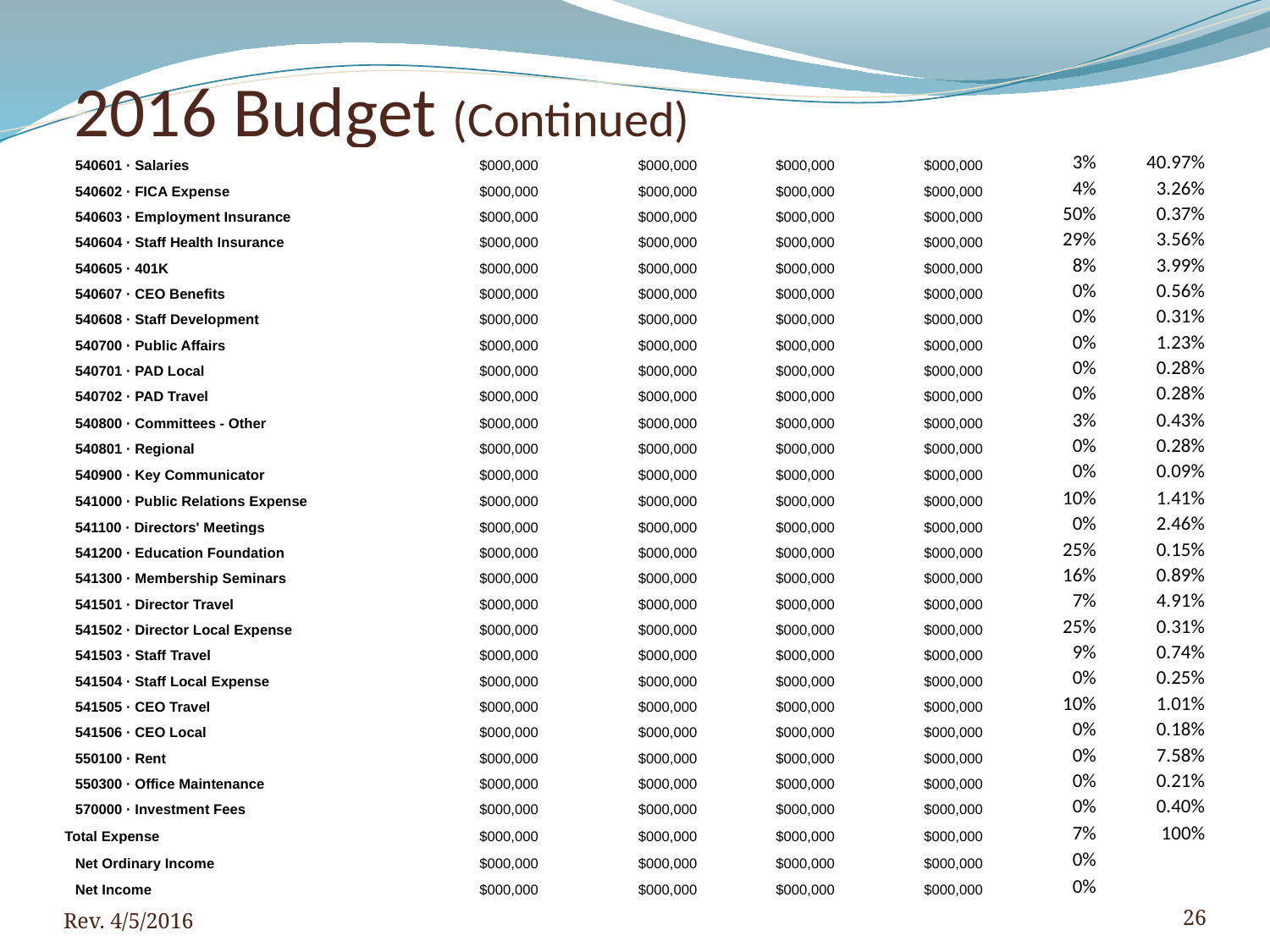

# 2016 Budget (Continued)
|  | 540601 · Salaries | $000,000 | $000,000 | $000,000 | $000,000 | 3% | 40.97% |
| --- | --- | --- | --- | --- | --- | --- | --- |
|  | 540602 · FICA Expense | $000,000 | $000,000 | $000,000 | $000,000 | 4% | 3.26% |
|  | 540603 · Employment Insurance | $000,000 | $000,000 | $000,000 | $000,000 | 50% | 0.37% |
|  | 540604 · Staff Health Insurance | $000,000 | $000,000 | $000,000 | $000,000 | 29% | 3.56% |
|  | 540605 · 401K | $000,000 | $000,000 | $000,000 | $000,000 | 8% | 3.99% |
|  | 540607 · CEO Benefits | $000,000 | $000,000 | $000,000 | $000,000 | 0% | 0.56% |
|  | 540608 · Staff Development | $000,000 | $000,000 | $000,000 | $000,000 | 0% | 0.31% |
|  | 540700 · Public Affairs | $000,000 | $000,000 | $000,000 | $000,000 | 0% | 1.23% |
|  | 540701 · PAD Local | $000,000 | $000,000 | $000,000 | $000,000 | 0% | 0.28% |
|  | 540702 · PAD Travel | $000,000 | $000,000 | $000,000 | $000,000 | 0% | 0.28% |
|  | 540800 · Committees - Other | $000,000 | $000,000 | $000,000 | $000,000 | 3% | 0.43% |
|  | 540801 · Regional | $000,000 | $000,000 | $000,000 | $000,000 | 0% | 0.28% |
|  | 540900 · Key Communicator | $000,000 | $000,000 | $000,000 | $000,000 | 0% | 0.09% |
|  | 541000 · Public Relations Expense | $000,000 | $000,000 | $000,000 | $000,000 | 10% | 1.41% |
|  | 541100 · Directors' Meetings | $000,000 | $000,000 | $000,000 | $000,000 | 0% | 2.46% |
|  | 541200 · Education Foundation | $000,000 | $000,000 | $000,000 | $000,000 | 25% | 0.15% |
|  | 541300 · Membership Seminars | $000,000 | $000,000 | $000,000 | $000,000 | 16% | 0.89% |
|  | 541501 · Director Travel | $000,000 | $000,000 | $000,000 | $000,000 | 7% | 4.91% |
|  | 541502 · Director Local Expense | $000,000 | $000,000 | $000,000 | $000,000 | 25% | 0.31% |
|  | 541503 · Staff Travel | $000,000 | $000,000 | $000,000 | $000,000 | 9% | 0.74% |
|  | 541504 · Staff Local Expense | $000,000 | $000,000 | $000,000 | $000,000 | 0% | 0.25% |
|  | 541505 · CEO Travel | $000,000 | $000,000 | $000,000 | $000,000 | 10% | 1.01% |
|  | 541506 · CEO Local | $000,000 | $000,000 | $000,000 | $000,000 | 0% | 0.18% |
|  | 550100 · Rent | $000,000 | $000,000 | $000,000 | $000,000 | 0% | 7.58% |
|  | 550300 · Office Maintenance | $000,000 | $000,000 | $000,000 | $000,000 | 0% | 0.21% |
|  | 570000 · Investment Fees | $000,000 | $000,000 | $000,000 | $000,000 | 0% | 0.40% |
| Total Expense |  | $000,000 | $000,000 | $000,000 | $000,000 | 7% | 100% |
|  | Net Ordinary Income | $000,000 | $000,000 | $000,000 | $000,000 | 0% |  |
|  | Net Income | $000,000 | $000,000 | $000,000 | $000,000 | 0% |  |
Rev. 4/5/2016
26